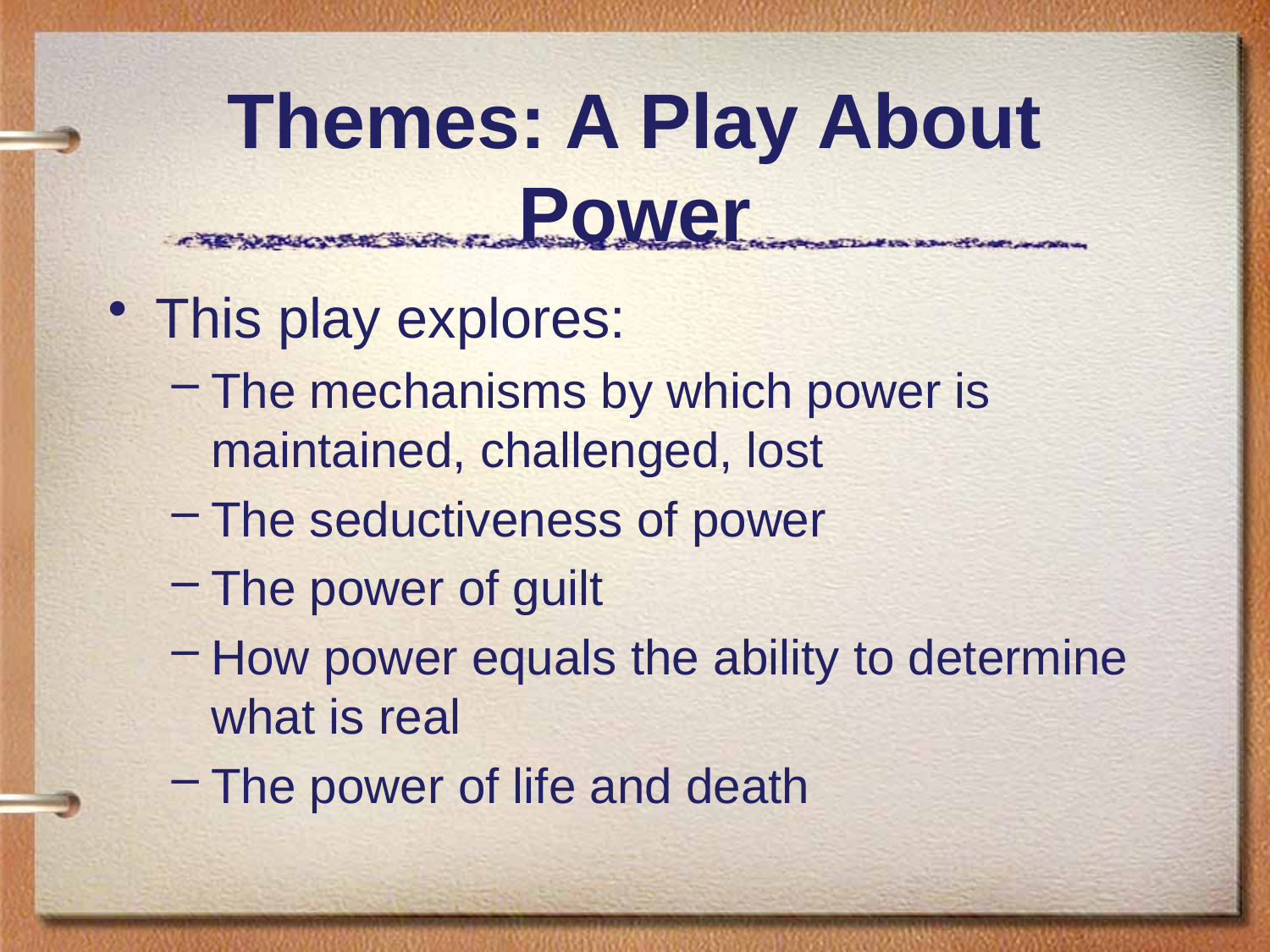

Themes: A Play About Power
This play explores:
The mechanisms by which power is maintained, challenged, lost
The seductiveness of power
The power of guilt
How power equals the ability to determine what is real
The power of life and death